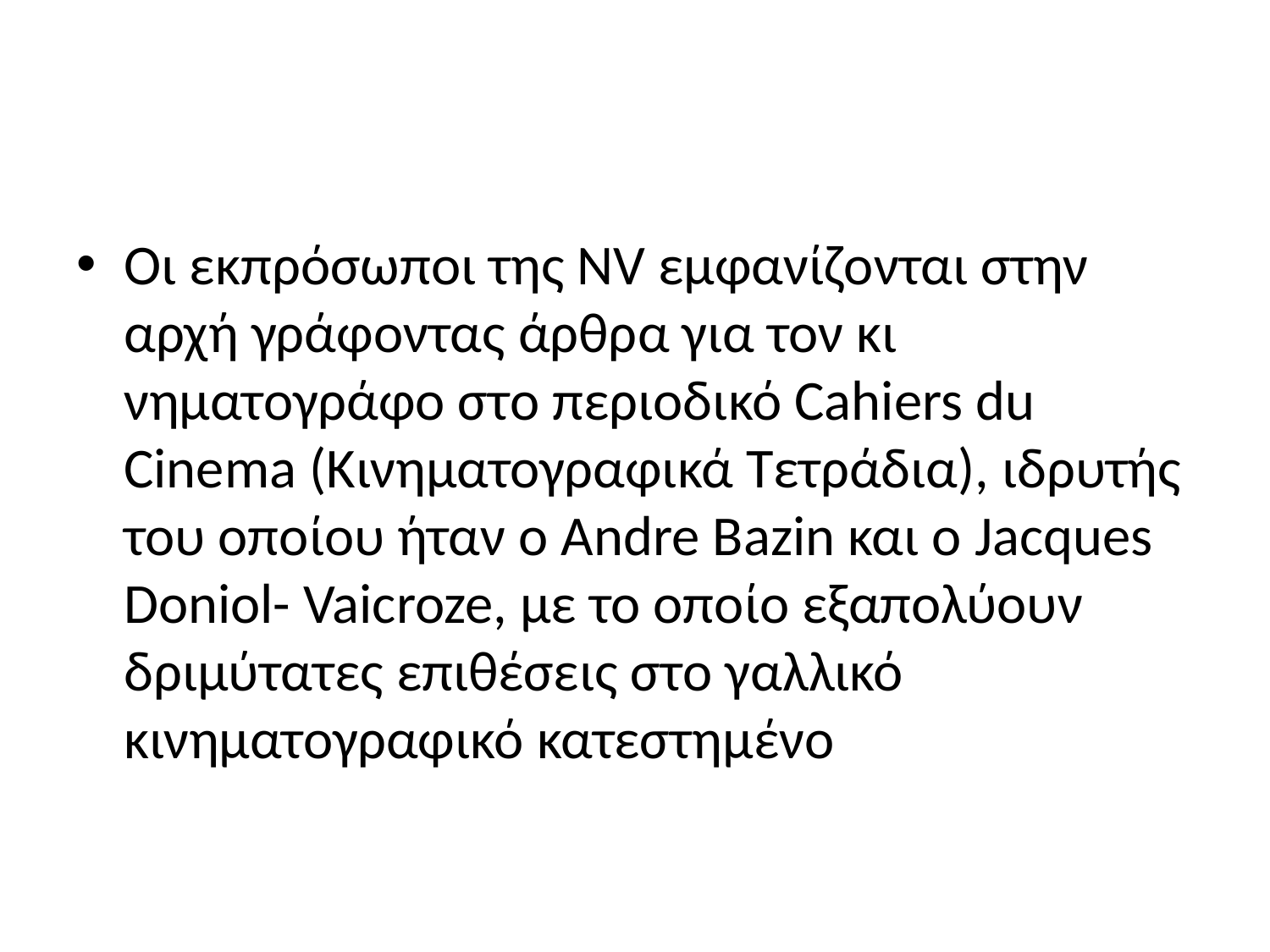

#
Οι εκπρόσωποι της NV εμφανίζονται στην αρχή γράφοντας άρθρα για τον κι­νηματογράφο στο περιοδικό Cahiers du Cinema (Κινηματογραφικά Τετράδια), ιδρυτής του οποίου ήταν ο Andre Bazin και ο Jacques Doniol- Vaicroze, με το οποίο εξαπολύουν δριμύτατες επιθέσεις στο γαλλικό κινηματογραφικό κατεστη­μένο